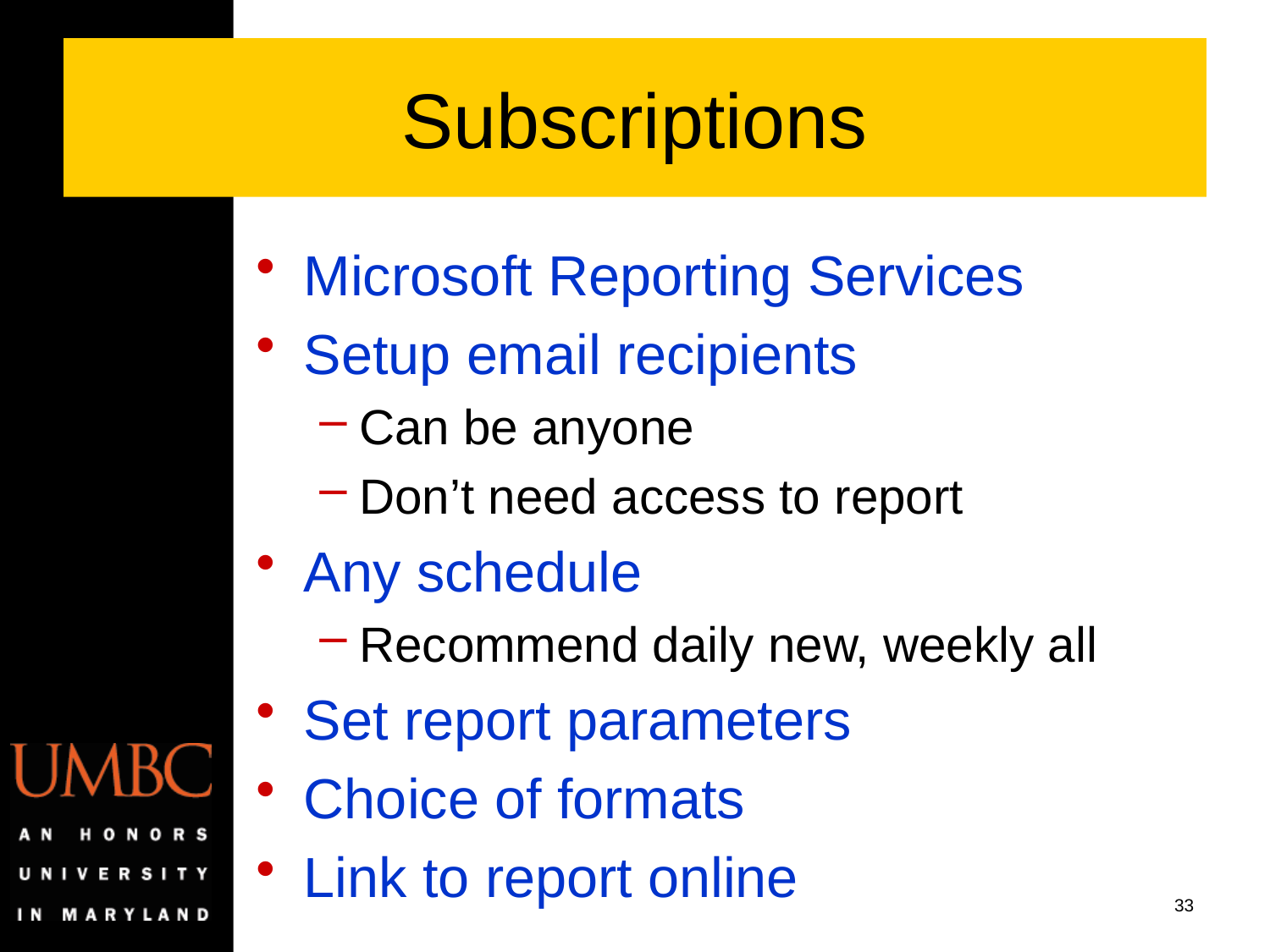

# Subscriptions
Microsoft Reporting Services
Setup email recipients
Can be anyone
Don’t need access to report
Any schedule
Recommend daily new, weekly all
Set report parameters
Choice of formats
Link to report online

33